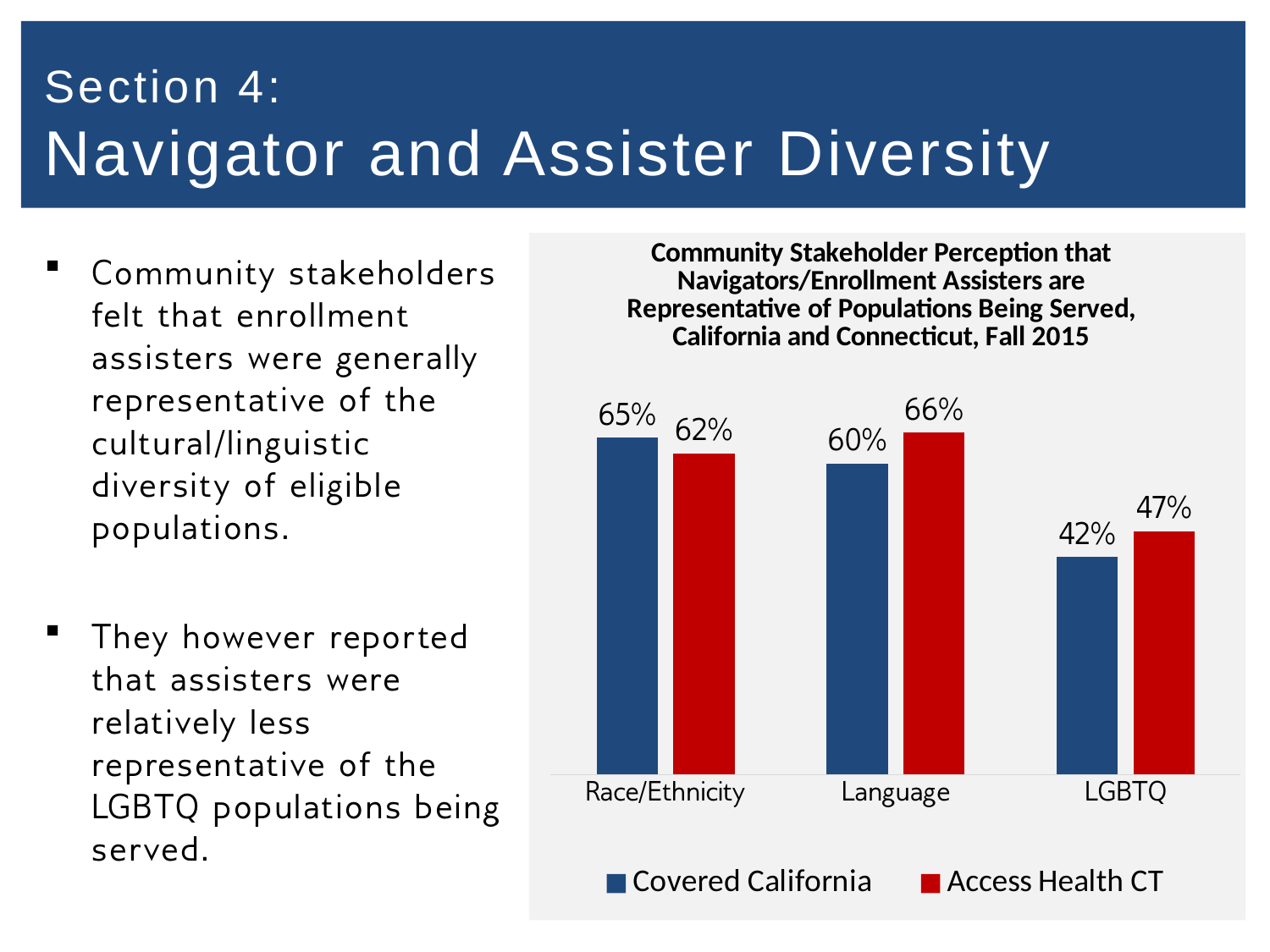

# Section 4: Navigator and Assister Diversity

### Chart: Community Stakeholder Perception that Navigators/Enrollment Assisters are Representative of Populations Being Served, California and Connecticut, Fall 2015

| Category | Covered California | Access Health CT |
|---|---|---|
| Race/Ethnicity | 0.65 | 0.62 |
| Language | 0.6 | 0.66 |
| LGBTQ | 0.42 | 0.47 |
Community stakeholders felt that enrollment assisters were generally representative of the cultural/linguistic diversity of eligible populations.

They however reported that assisters were relatively less representative of the LGBTQ populations being served.